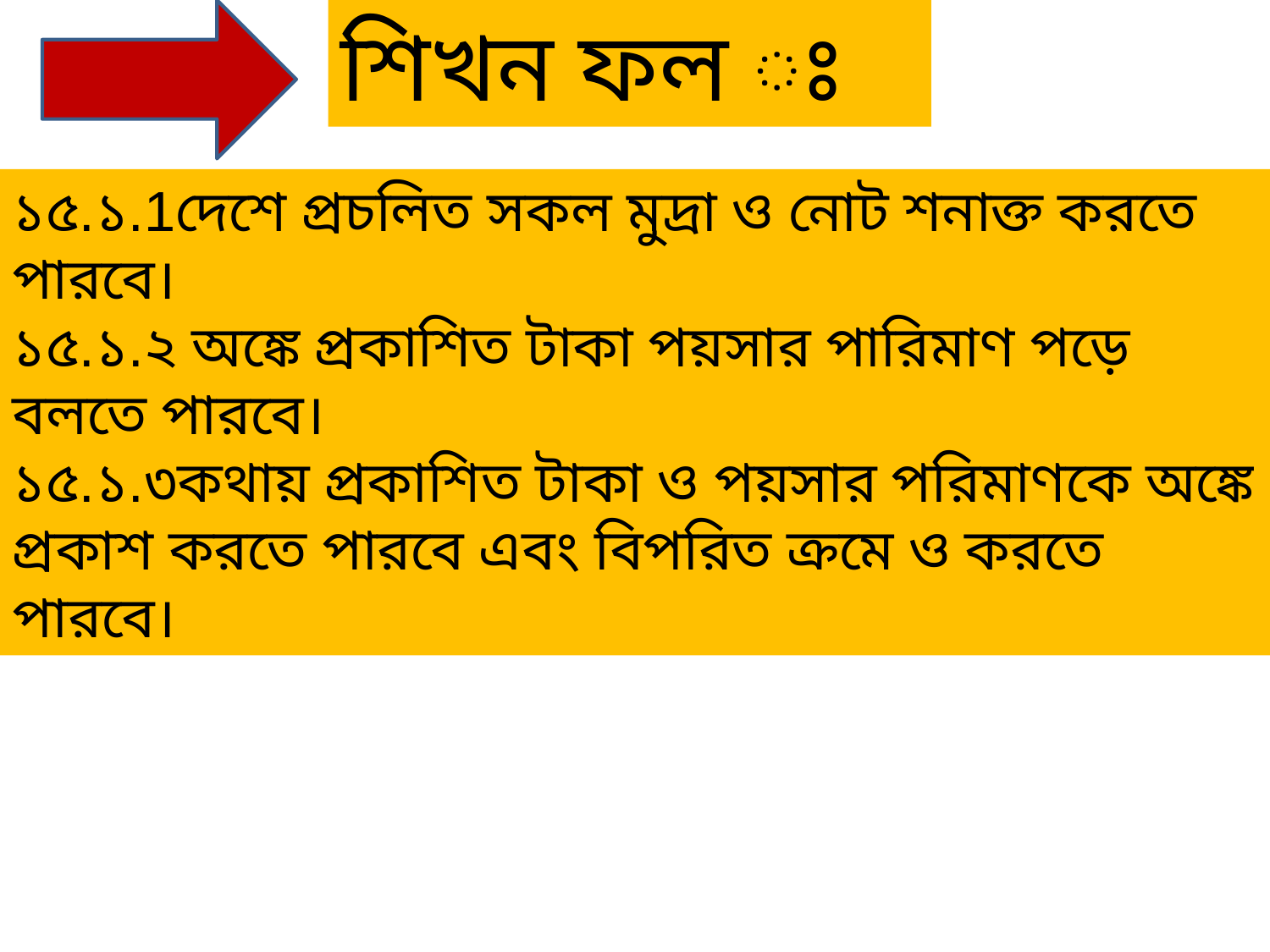

শিখন ফল ঃ
১৫.১.1দেশে প্রচলিত সকল মুদ্রা ও নোট শনাক্ত করতে পারবে।
১৫.১.২ অঙ্কে প্রকাশিত টাকা পয়সার পারিমাণ পড়ে বলতে পারবে।
১৫.১.৩কথায় প্রকাশিত টাকা ও পয়সার পরিমাণকে অঙ্কে প্রকাশ করতে পারবে এবং বিপরিত ক্রমে ও করতে পারবে।